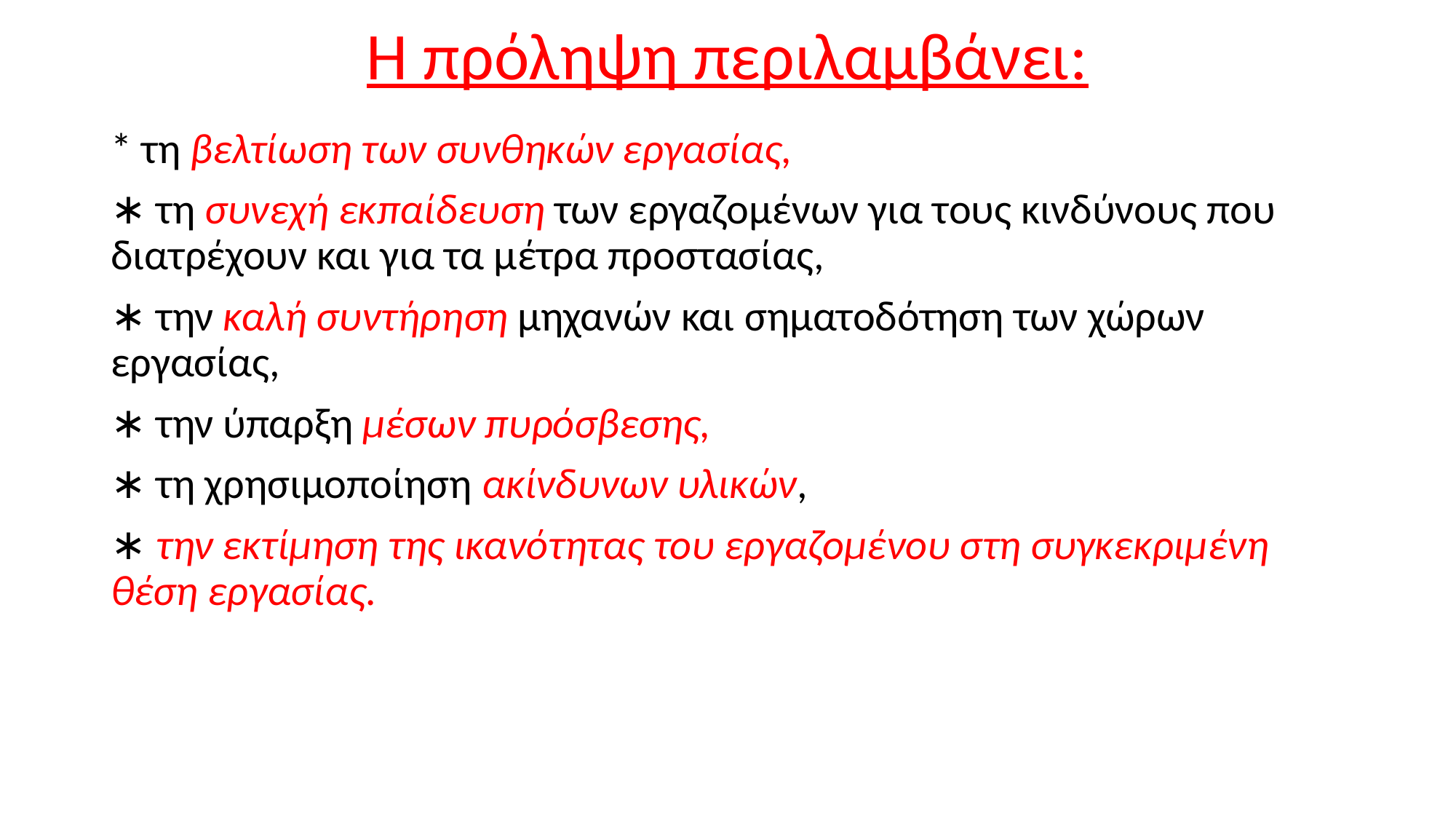

# Η πρόληψη περιλαμβάνει:
* τη βελτίωση των συνθηκών εργασίας,
∗ τη συνεχή εκπαίδευση των εργαζομένων για τους κινδύνους που διατρέχουν και για τα μέτρα προστασίας,
∗ την καλή συντήρηση μηχανών και σηματοδότηση των χώρων εργασίας,
∗ την ύπαρξη μέσων πυρόσβεσης,
∗ τη χρησιμοποίηση ακίνδυνων υλικών,
∗ την εκτίμηση της ικανότητας του εργαζομένου στη συγκεκριμένη θέση εργασίας.